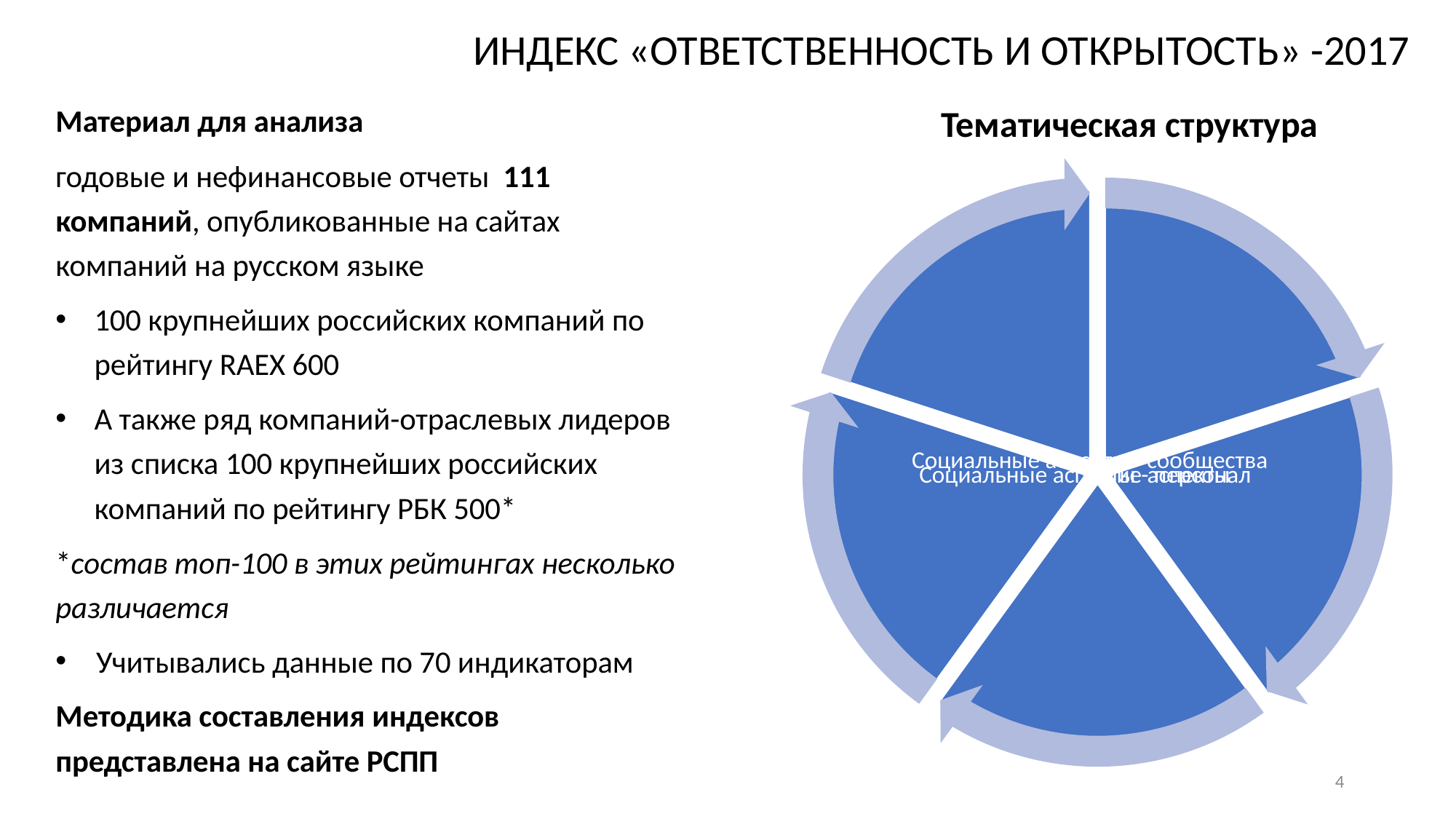

# Индекс «Ответственность и открытость» -2017
Тематическая структура
Материал для анализа
годовые и нефинансовые отчеты  111 компаний, опубликованные на сайтах компаний на русском языке
100 крупнейших российских компаний по рейтингу RAEX 600
А также ряд компаний-отраслевых лидеров из списка 100 крупнейших российских компаний по рейтингу РБК 500*
*состав топ-100 в этих рейтингах несколько различается
Учитывались данные по 70 индикаторам
Методика составления индексов представлена на сайте РСПП

Экономические аспекты
Экологические аспекты
Управление
Социальные аспекты - персонал
Социальные аспекты - сообщества
4